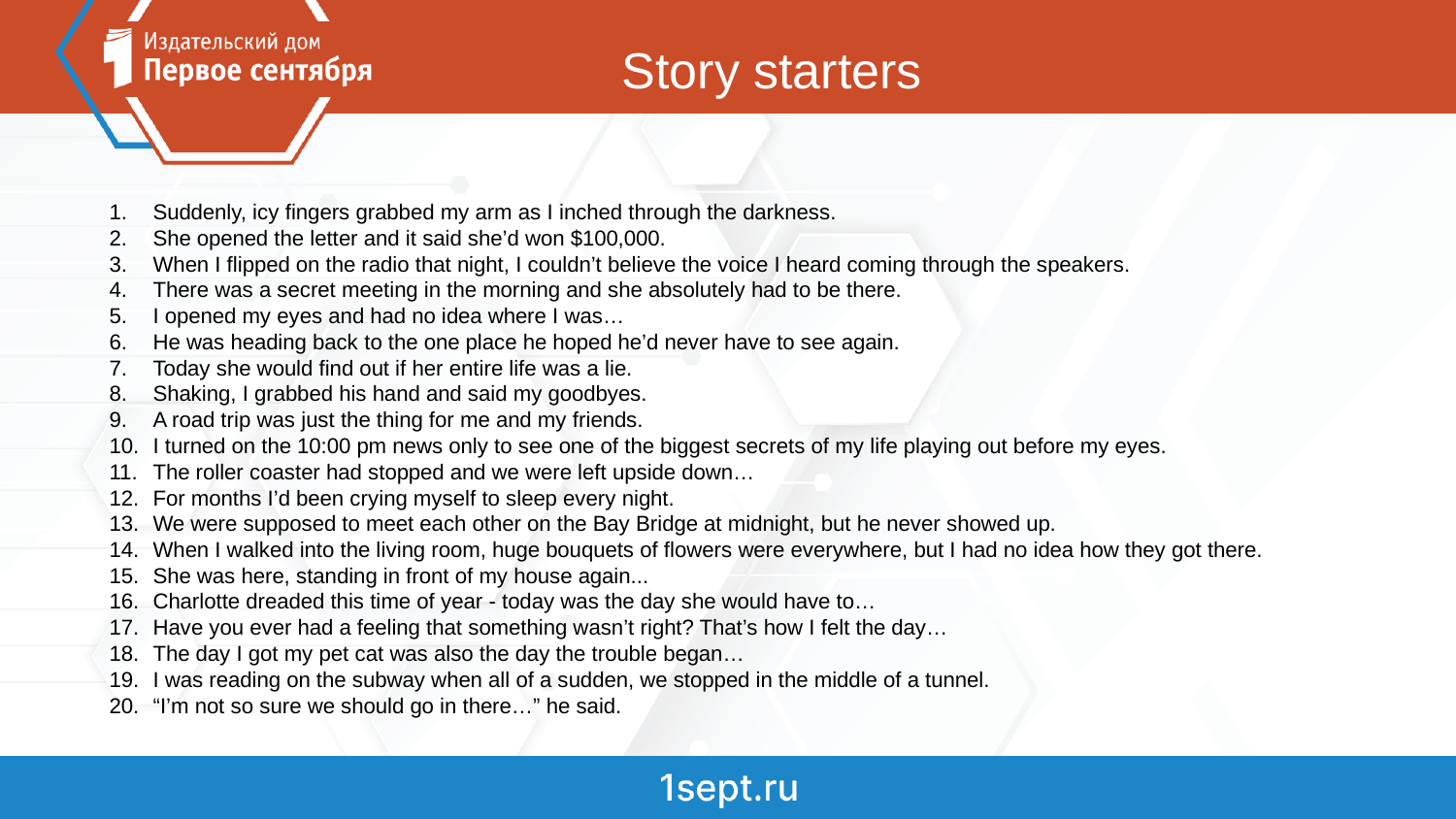

# Story starters
Suddenly, icy fingers grabbed my arm as I inched through the darkness.
She opened the letter and it said she’d won $100,000.
When I flipped on the radio that night, I couldn’t believe the voice I heard coming through the speakers.
There was a secret meeting in the morning and she absolutely had to be there.
I opened my eyes and had no idea where I was…
He was heading back to the one place he hoped he’d never have to see again.
Today she would find out if her entire life was a lie.
Shaking, I grabbed his hand and said my goodbyes.
A road trip was just the thing for me and my friends.
I turned on the 10:00 pm news only to see one of the biggest secrets of my life playing out before my eyes.
The roller coaster had stopped and we were left upside down…
For months I’d been crying myself to sleep every night.
We were supposed to meet each other on the Bay Bridge at midnight, but he never showed up.
When I walked into the living room, huge bouquets of flowers were everywhere, but I had no idea how they got there.
She was here, standing in front of my house again...
Charlotte dreaded this time of year - today was the day she would have to…
Have you ever had a feeling that something wasn’t right? That’s how I felt the day…
The day I got my pet cat was also the day the trouble began…
I was reading on the subway when all of a sudden, we stopped in the middle of a tunnel.
“I’m not so sure we should go in there…” he said.